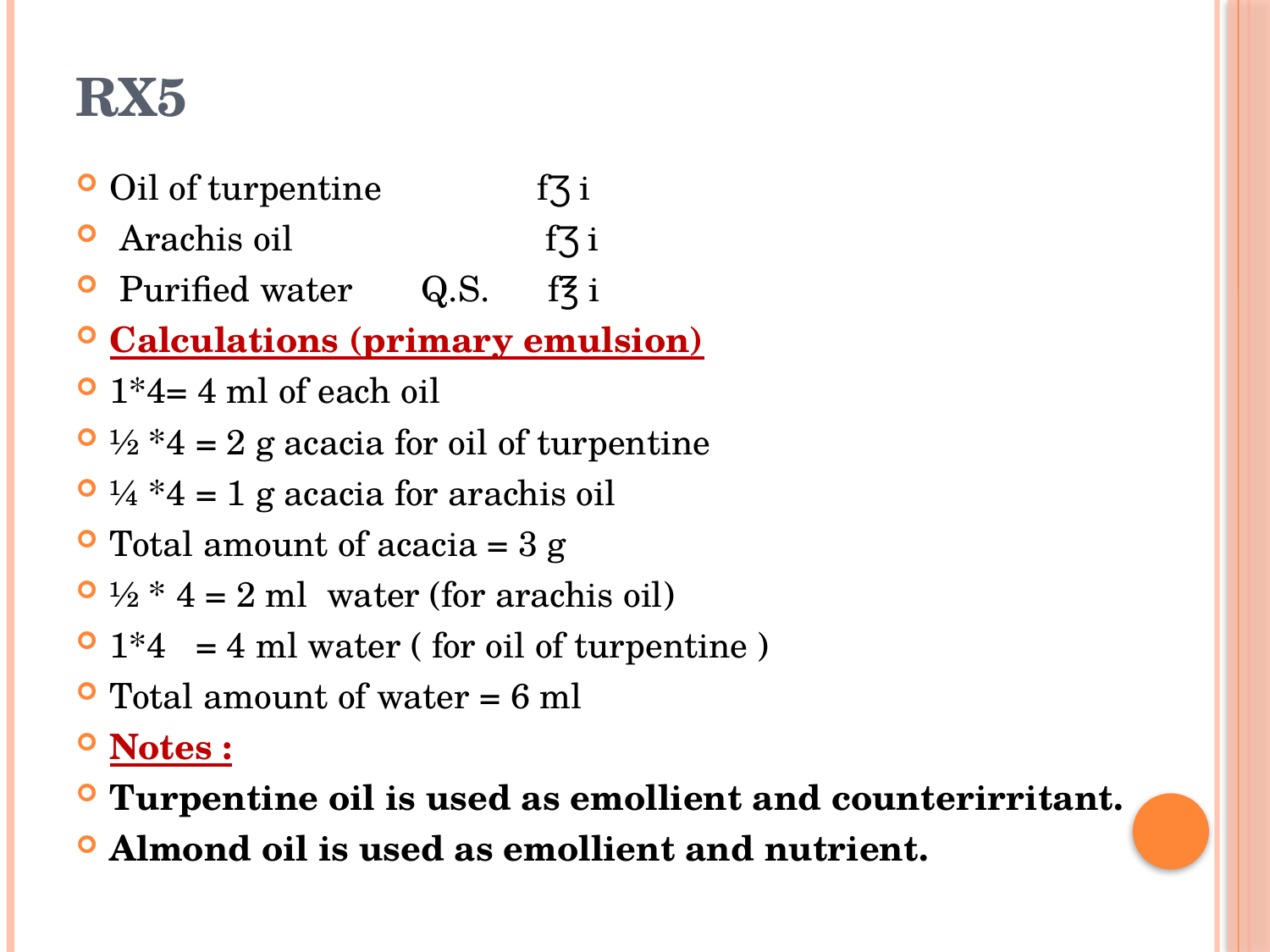

# Rx5
Oil of turpentine                fƷ i
 Arachis oil                          fƷ i
 Purified water       Q.S.      f℥ i
Calculations (primary emulsion)
1*4= 4 ml of each oil
½ *4 = 2 g acacia for oil of turpentine
¼ *4 = 1 g acacia for arachis oil
Total amount of acacia = 3 g
½ * 4 = 2 ml  water (for arachis oil)
1*4   = 4 ml water ( for oil of turpentine )
Total amount of water = 6 ml
Notes :
Turpentine oil is used as emollient and counterirritant.
Almond oil is used as emollient and nutrient.